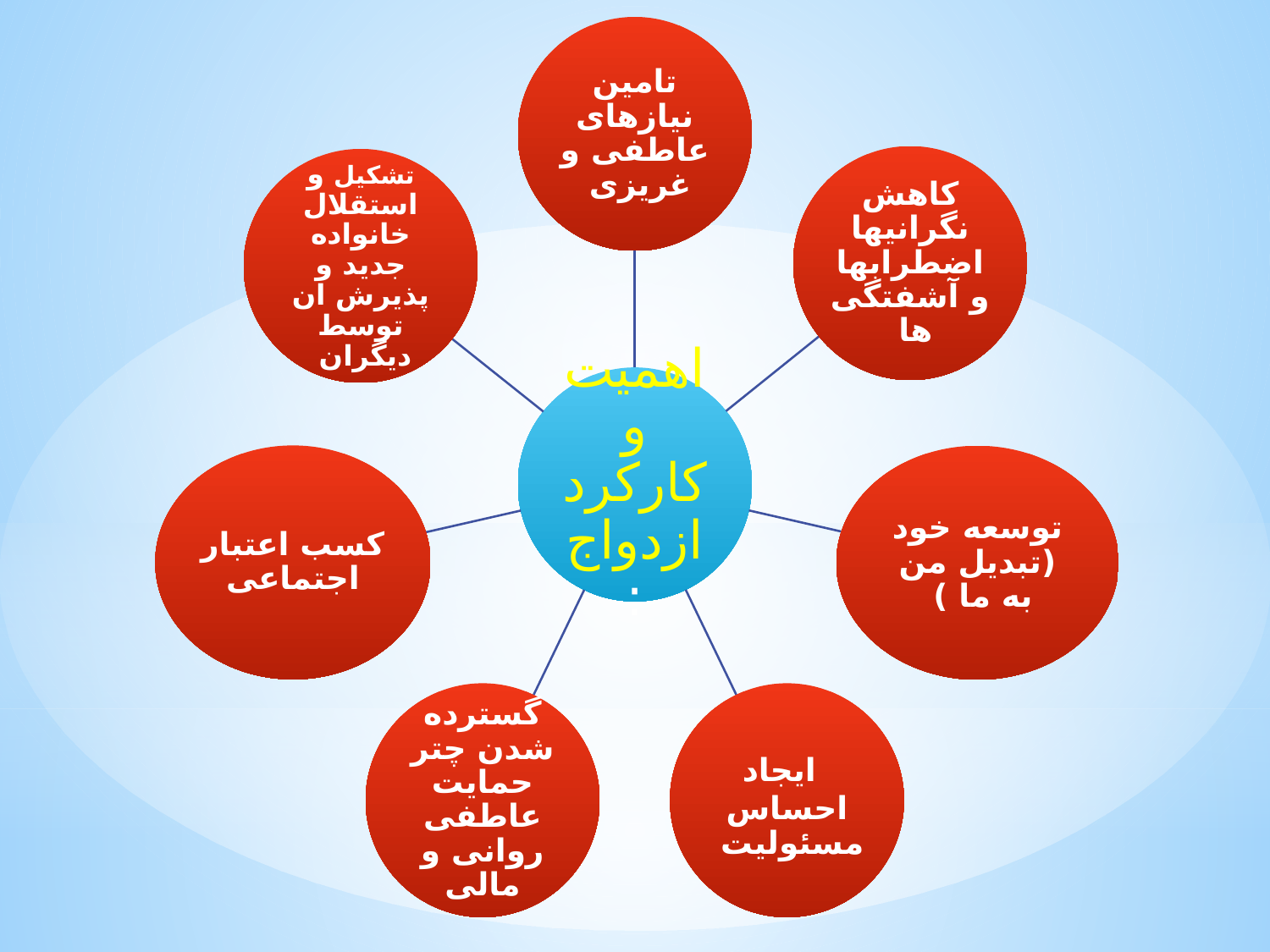

اهمیت و کارکرد ازدواج :

تامین نیازهای عاطفی و غریزی

کاهش نگرانیها اضطرابها و آشفتگی ها

توسعه خود (تبدیل من به ما )

 ایجاد احساس مسئولیت

گسترده شدن چتر حمایت عاطفی روانی و مالی

کسب اعتبار اجتماعی

تشکیل و استقلال خانواده جدید و پذیرش ان توسط دیگران